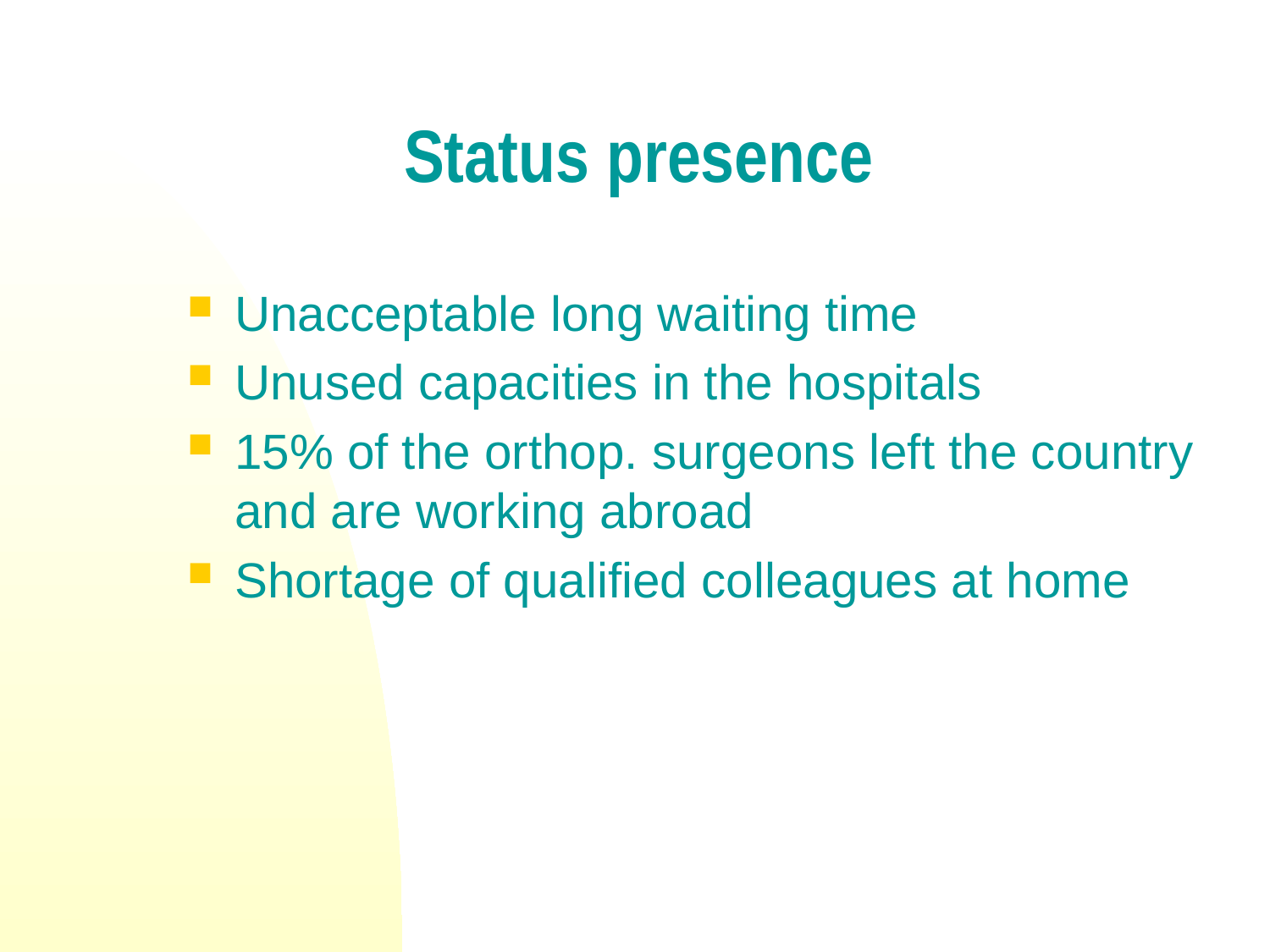

Status presence
Unacceptable long waiting time
Unused capacities in the hospitals
15% of the orthop. surgeons left the country and are working abroad
Shortage of qualified colleagues at home